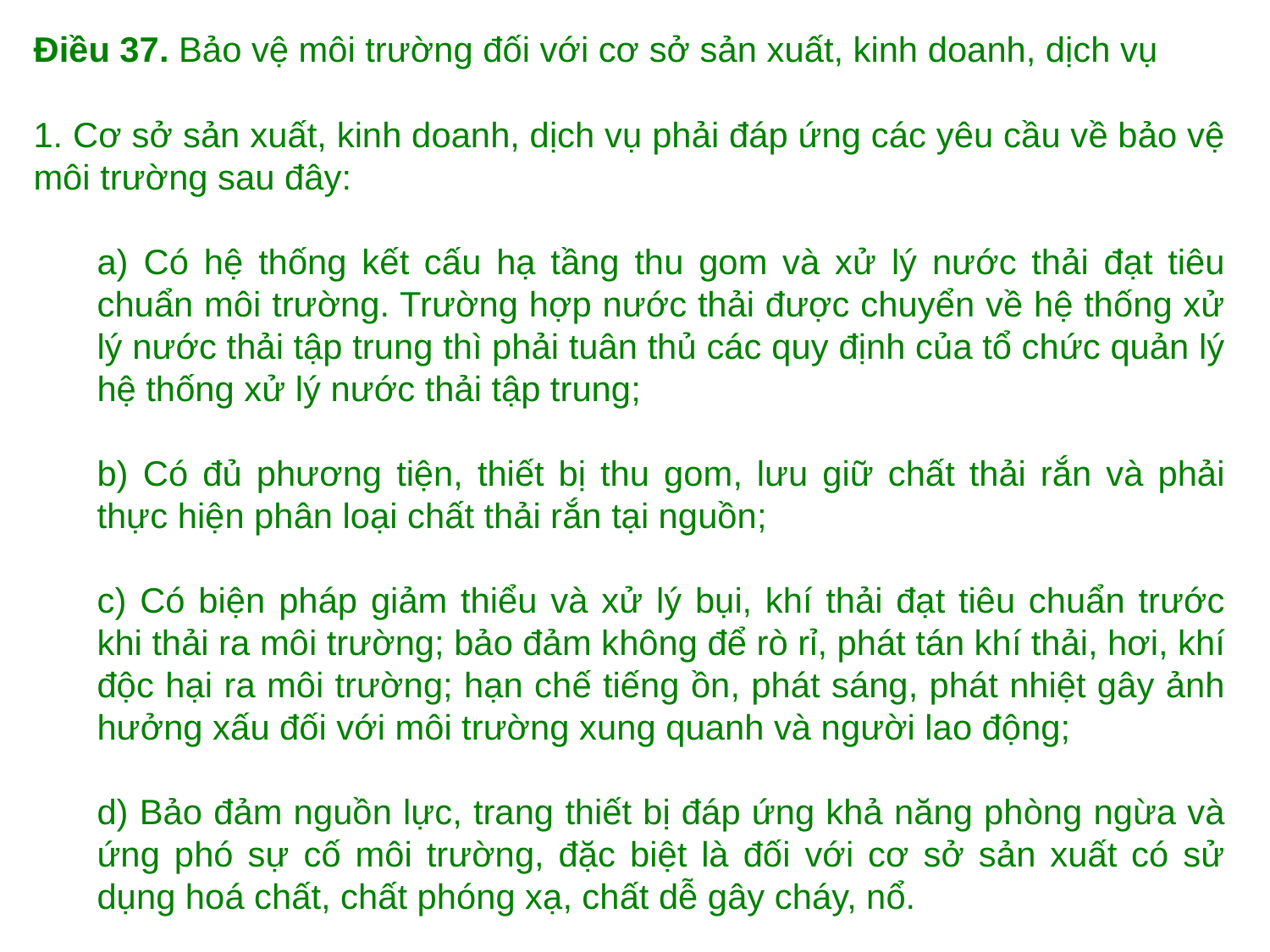

Điều 37. Bảo vệ môi trường đối với cơ sở sản xuất, kinh doanh, dịch vụ

1. Cơ sở sản xuất, kinh doanh, dịch vụ phải đáp ứng các yêu cầu về bảo vệ môi trường sau đây:

a) Có hệ thống kết cấu hạ tầng thu gom và xử lý nước thải đạt tiêu chuẩn môi trường. Trường hợp nước thải được chuyển về hệ thống xử lý nước thải tập trung thì phải tuân thủ các quy định của tổ chức quản lý hệ thống xử lý nước thải tập trung;

b) Có đủ phương tiện, thiết bị thu gom, lưu giữ chất thải rắn và phải thực hiện phân loại chất thải rắn tại nguồn;

c) Có biện pháp giảm thiểu và xử lý bụi, khí thải đạt tiêu chuẩn trước khi thải ra môi trường; bảo đảm không để rò rỉ, phát tán khí thải, hơi, khí độc hại ra môi trường; hạn chế tiếng ồn, phát sáng, phát nhiệt gây ảnh hưởng xấu đối với môi trường xung quanh và người lao động;

d) Bảo đảm nguồn lực, trang thiết bị đáp ứng khả năng phòng ngừa và ứng phó sự cố môi trường, đặc biệt là đối với cơ sở sản xuất có sử dụng hoá chất, chất phóng xạ, chất dễ gây cháy, nổ.